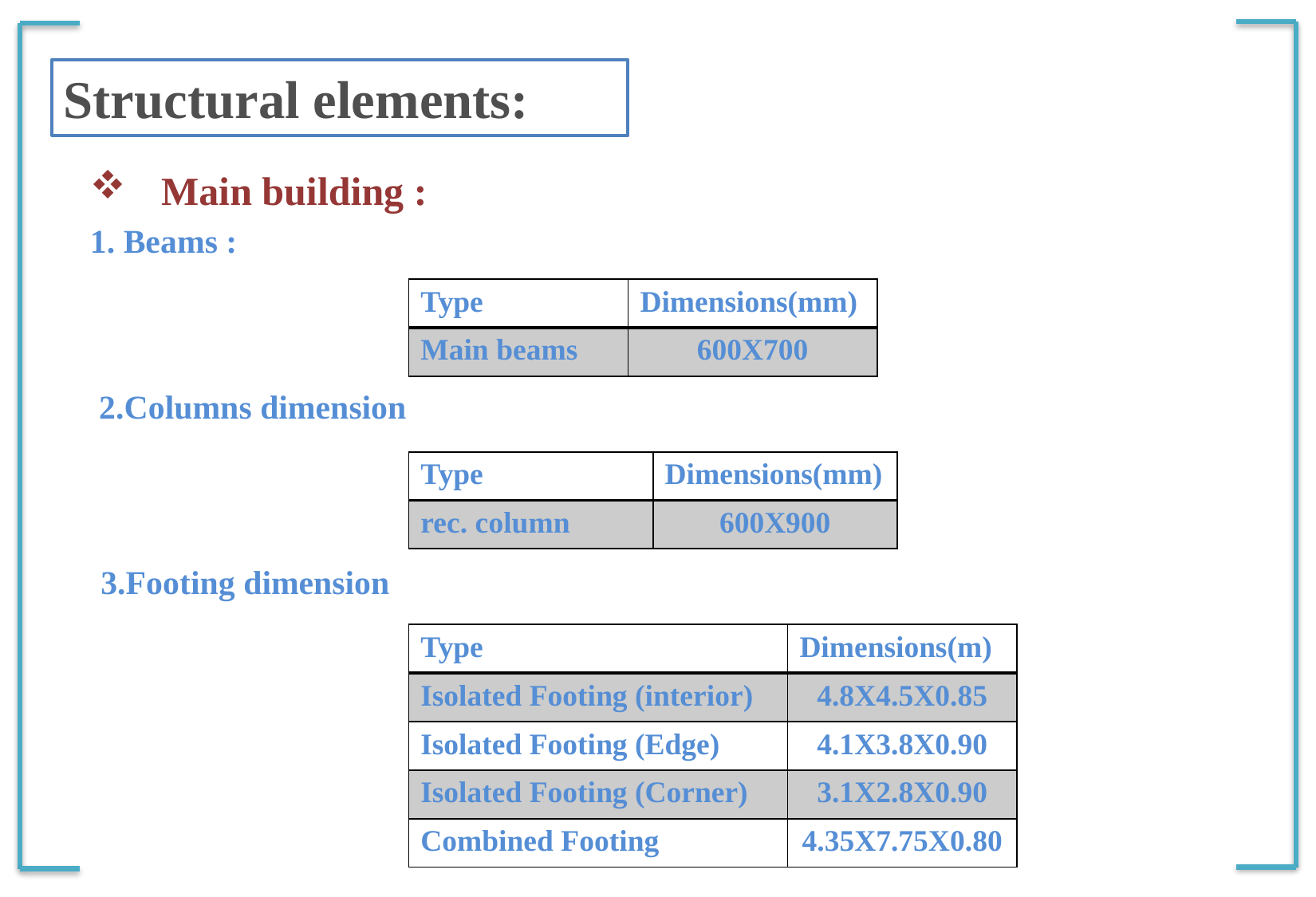

Structural elements:
  Main building :
1. Beams :

 2.Columns dimension

 3.Footing dimension

| Type | Dimensions(mm) |
| --- | --- |
| Main beams | 600X700 |
| Type | Dimensions(mm) |
| --- | --- |
| rec. column | 600X900 |
| Type | Dimensions(m) |
| --- | --- |
| Isolated Footing (interior) | 4.8X4.5X0.85 |
| Isolated Footing (Edge) | 4.1X3.8X0.90 |
| Isolated Footing (Corner) | 3.1X2.8X0.90 |
| Combined Footing | 4.35X7.75X0.80 |